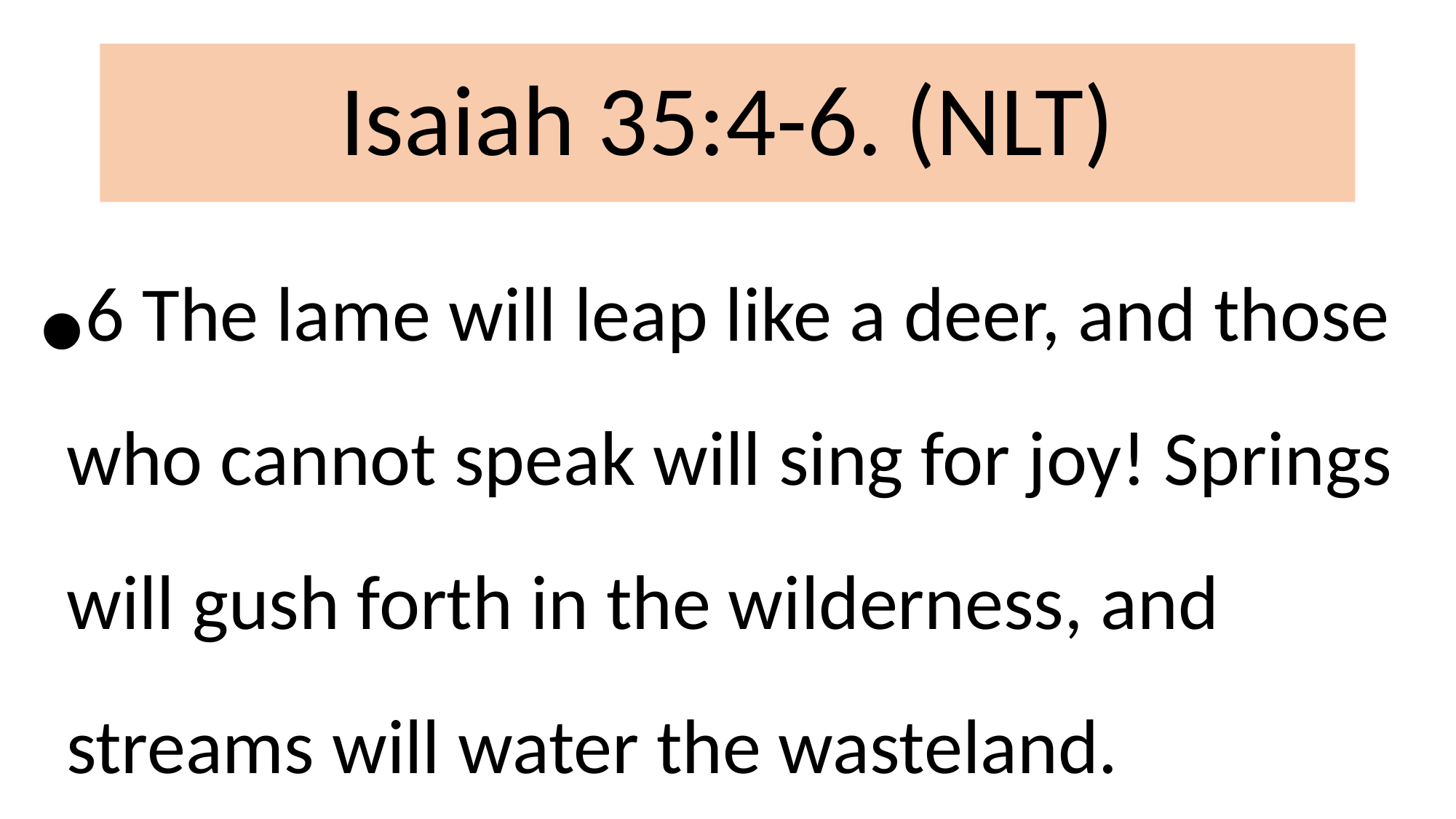

# Isaiah 35:4-6. (NLT)
6 The lame will leap like a deer, and those who cannot speak will sing for joy! Springs will gush forth in the wilderness, and streams will water the wasteland.